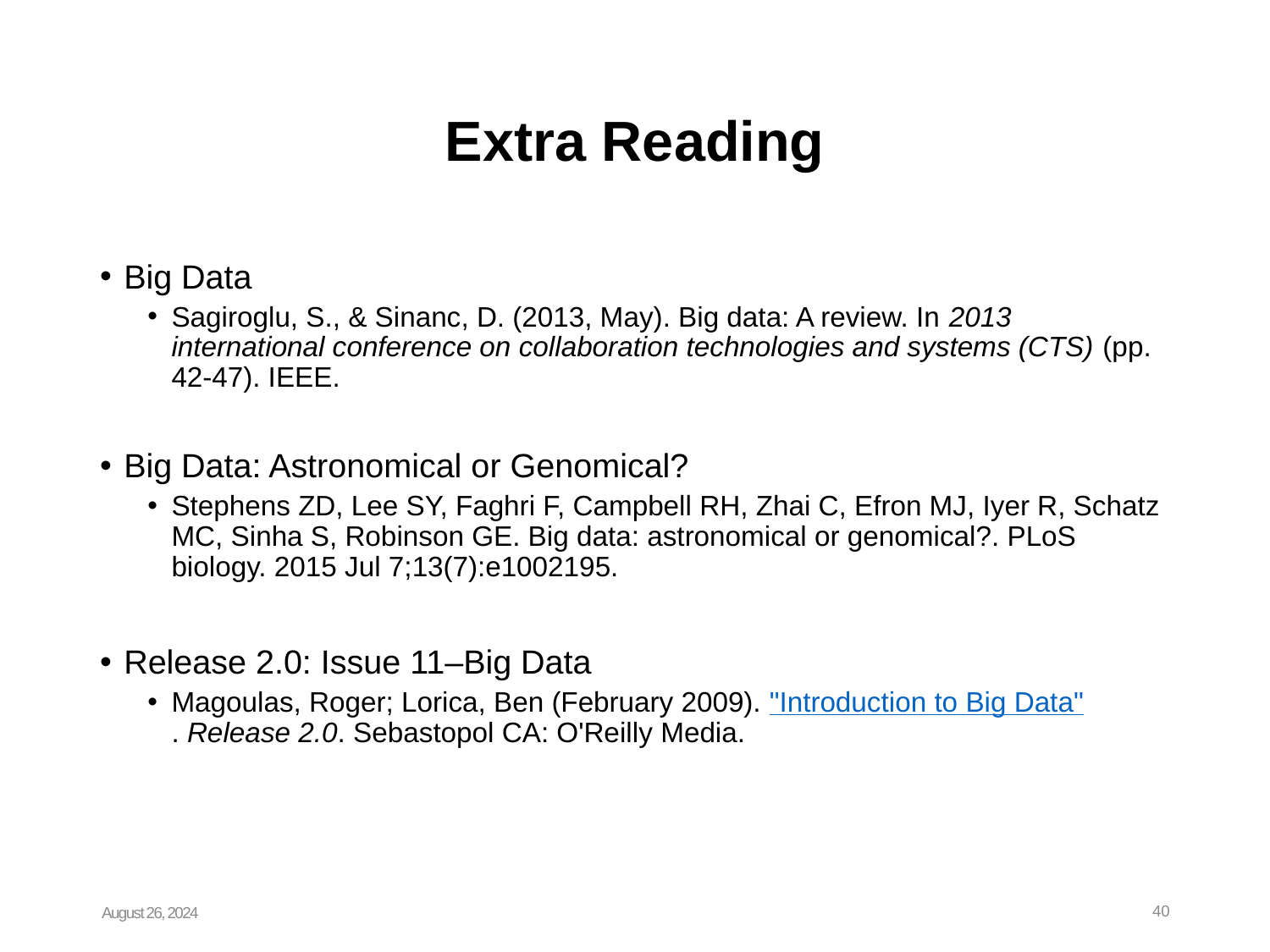

# Extra Reading
Big Data
Sagiroglu, S., & Sinanc, D. (2013, May). Big data: A review. In 2013 international conference on collaboration technologies and systems (CTS) (pp. 42-47). IEEE.

Big Data: Astronomical or Genomical?
Stephens ZD, Lee SY, Faghri F, Campbell RH, Zhai C, Efron MJ, Iyer R, Schatz MC, Sinha S, Robinson GE. Big data: astronomical or genomical?. PLoS biology. 2015 Jul 7;13(7):e1002195.

Release 2.0: Issue 11–Big Data
Magoulas, Roger; Lorica, Ben (February 2009). "Introduction to Big Data". Release 2.0. Sebastopol CA: O'Reilly Media.

August 26, 2024
40